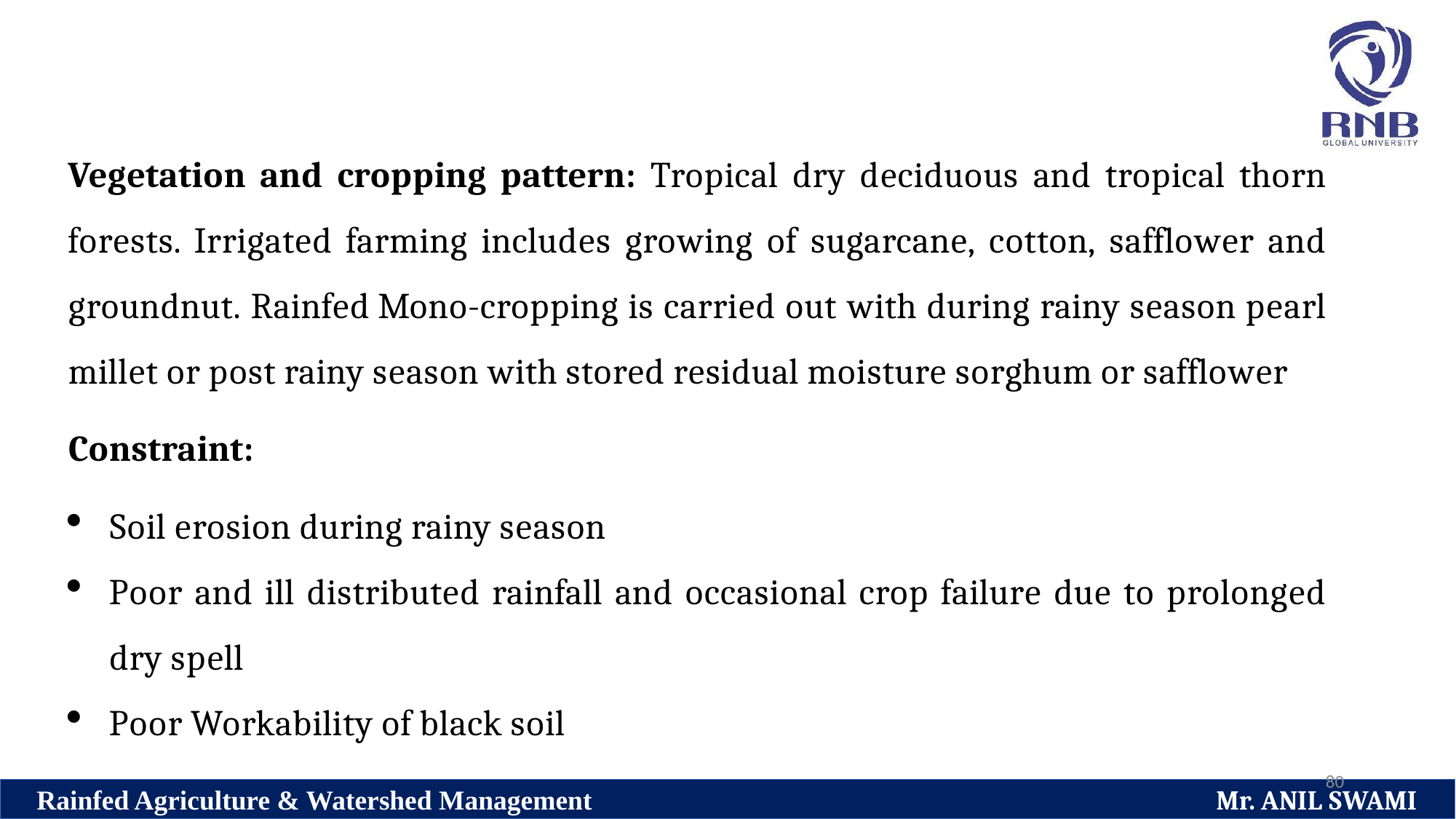

Vegetation and cropping pattern: Tropical dry deciduous and tropical thorn forests. Irrigated farming includes growing of sugarcane, cotton, safflower and groundnut. Rainfed Mono-cropping is carried out with during rainy season pearl millet or post rainy season with stored residual moisture sorghum or safflower
Constraint:
Soil erosion during rainy season
Poor and ill distributed rainfall and occasional crop failure due to prolonged dry spell
Poor Workability of black soil
80